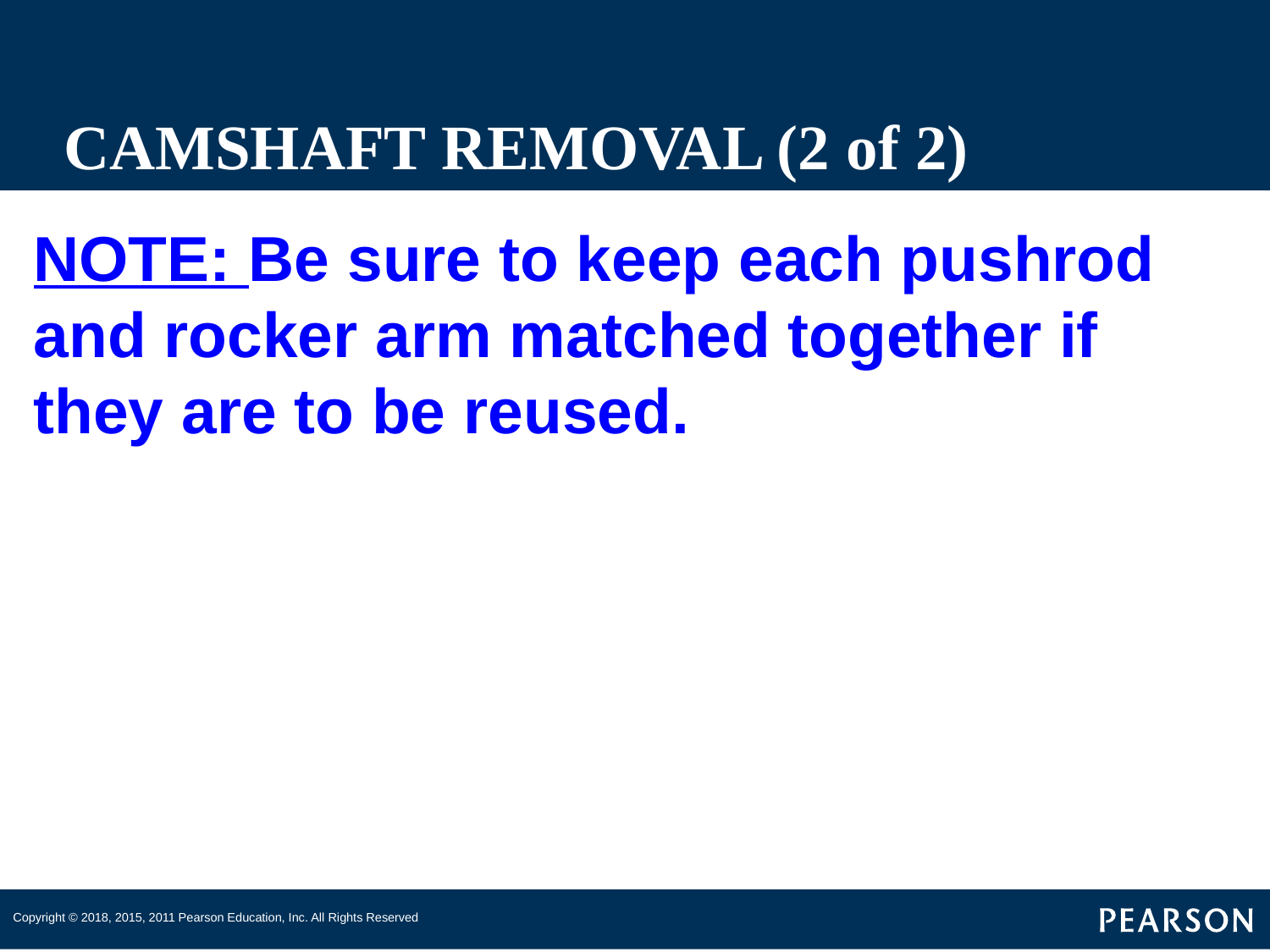

# CAMSHAFT REMOVAL (2 of 2)
NOTE: Be sure to keep each pushrod and rocker arm matched together if they are to be reused.